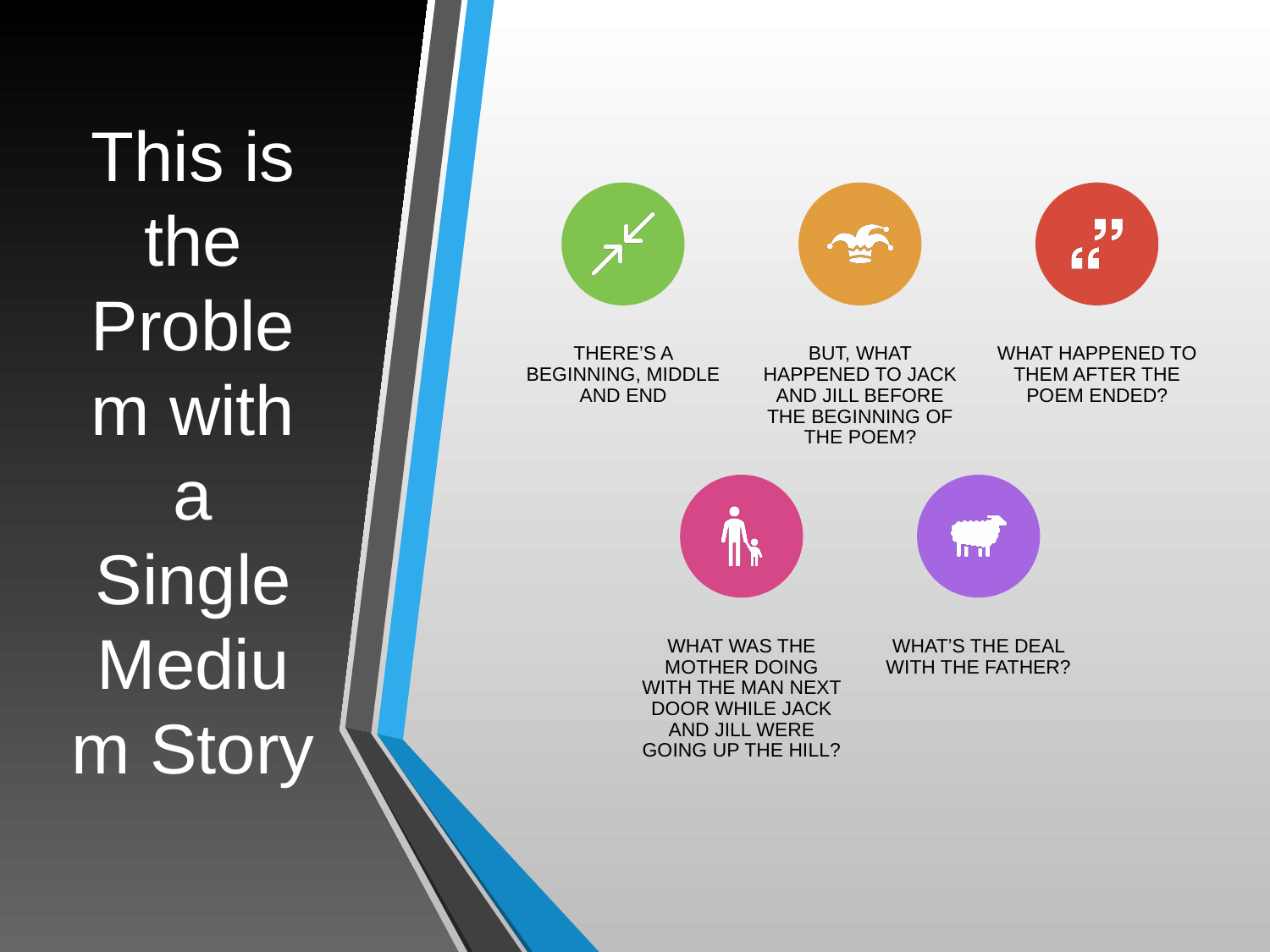

# This is the Problem with a Single Medium Story
There’s a beginning, middle and end
But, what happened to Jack and Jill before the beginning of the poem?
What happened to them after the poem ended?
What was the mother doing with the man next door while Jack and Jill were going up the hill?
What’s the deal with the father?